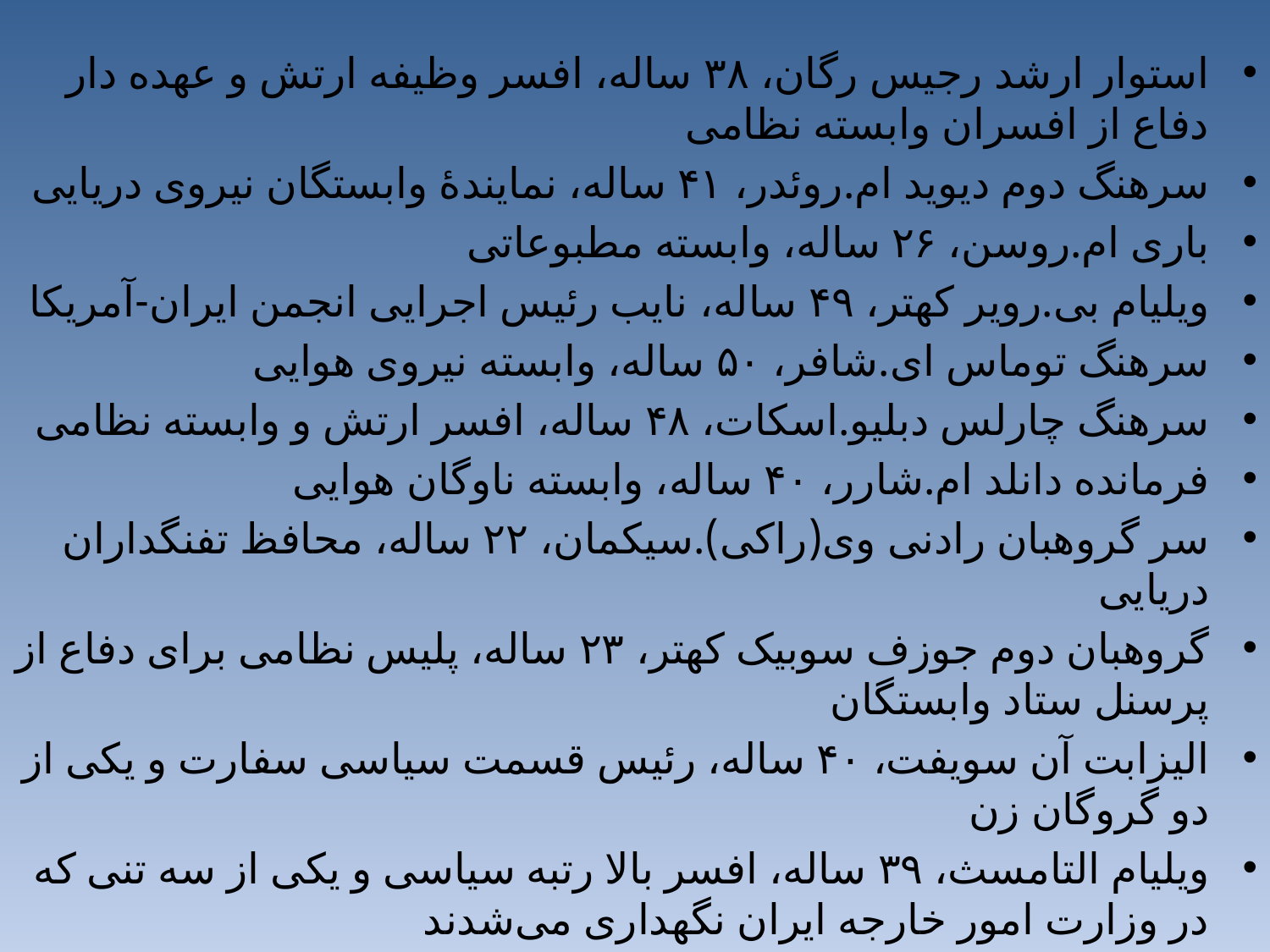

استوار ارشد رجیس رگان، ۳۸ ساله، افسر وظیفه ارتش و عهده دار دفاع از افسران وابسته نظامی
سرهنگ دوم دیوید ام.روئدر، ۴۱ ساله، نمایندهٔ وابستگان نیروی دریایی
باری ام.روسن، ۲۶ ساله، وابسته مطبوعاتی
ویلیام بی.رویر کهتر، ۴۹ ساله، نایب رئیس اجرایی انجمن ایران-آمریکا
سرهنگ توماس ای.شافر، ۵۰ ساله، وابسته نیروی هوایی
سرهنگ چارلس دبلیو.اسکات، ۴۸ ساله، افسر ارتش و وابسته نظامی
فرمانده دانلد ام.شارر، ۴۰ ساله، وابسته ناوگان هوایی
سر گروهبان رادنی وی(راکی).سیکمان، ۲۲ ساله، محافظ تفنگداران دریایی
گروهبان دوم جوزف سوبیک کهتر، ۲۳ ساله، پلیس نظامی برای دفاع از پرسنل ستاد وابستگان
الیزابت آن سویفت، ۴۰ ساله، رئیس قسمت سیاسی سفارت و یکی از دو گروگان زن
ویلیام التامسث، ۳۹ ساله، افسر بالا رتبه سیاسی و یکی از سه تنی که در وزارت امور خارجه ایران نگهداری می‌شدند
فیلیپ آر.وارد، ۴۰ ساله، افسر اداری